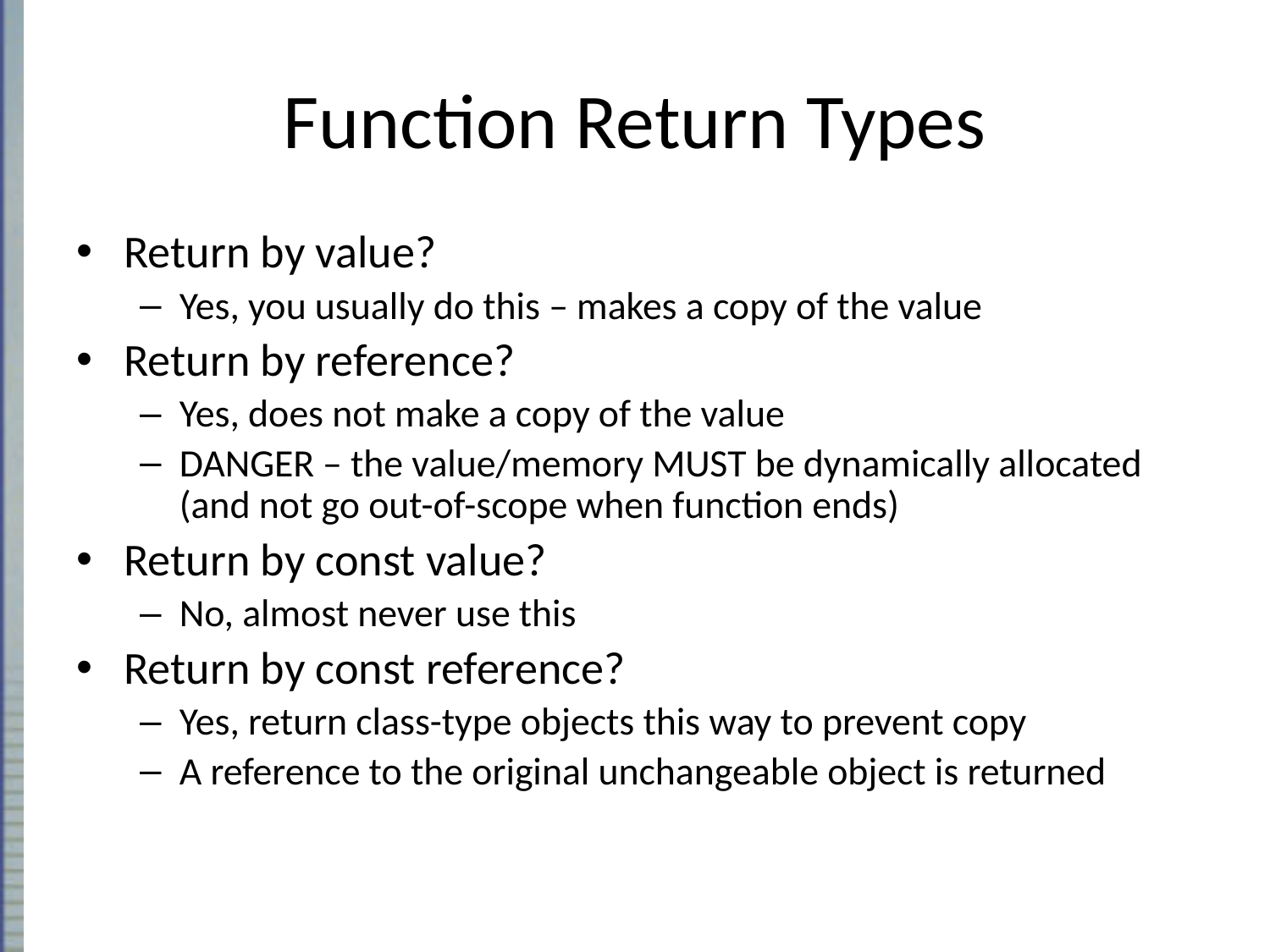

# Function Return Types
Return by value?
Yes, you usually do this – makes a copy of the value
Return by reference?
Yes, does not make a copy of the value
DANGER – the value/memory MUST be dynamically allocated (and not go out-of-scope when function ends)
Return by const value?
No, almost never use this
Return by const reference?
Yes, return class-type objects this way to prevent copy
A reference to the original unchangeable object is returned